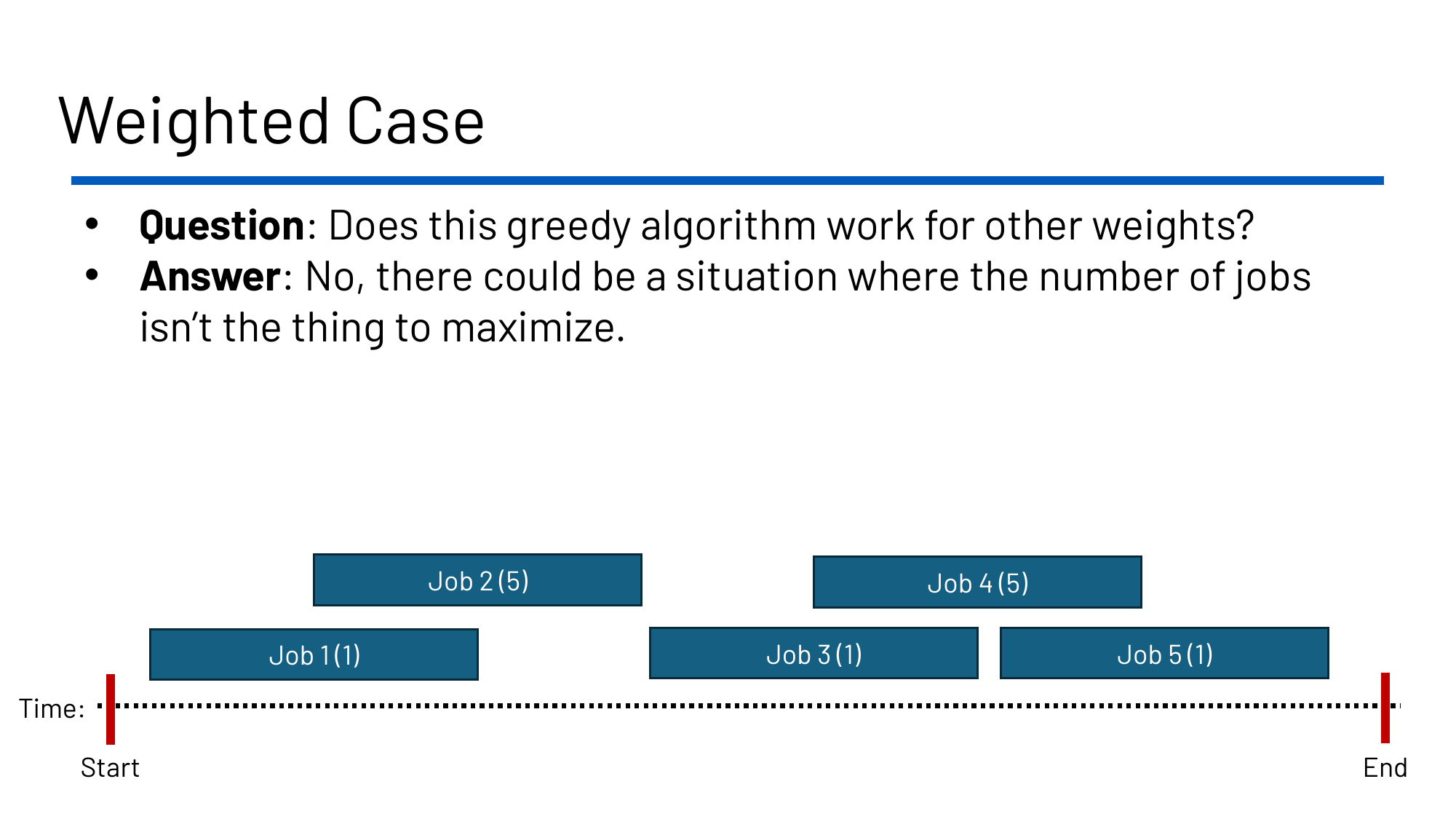

# Weighted Case
Question: Does this greedy algorithm work for other weights?
Answer: No, there could be a situation where the number of jobs isn’t the thing to maximize.

Job 2 (5)
Job 4 (5)
Job 5 (1)
Job 3 (1)
Job 1 (1)
Time:
Start
End